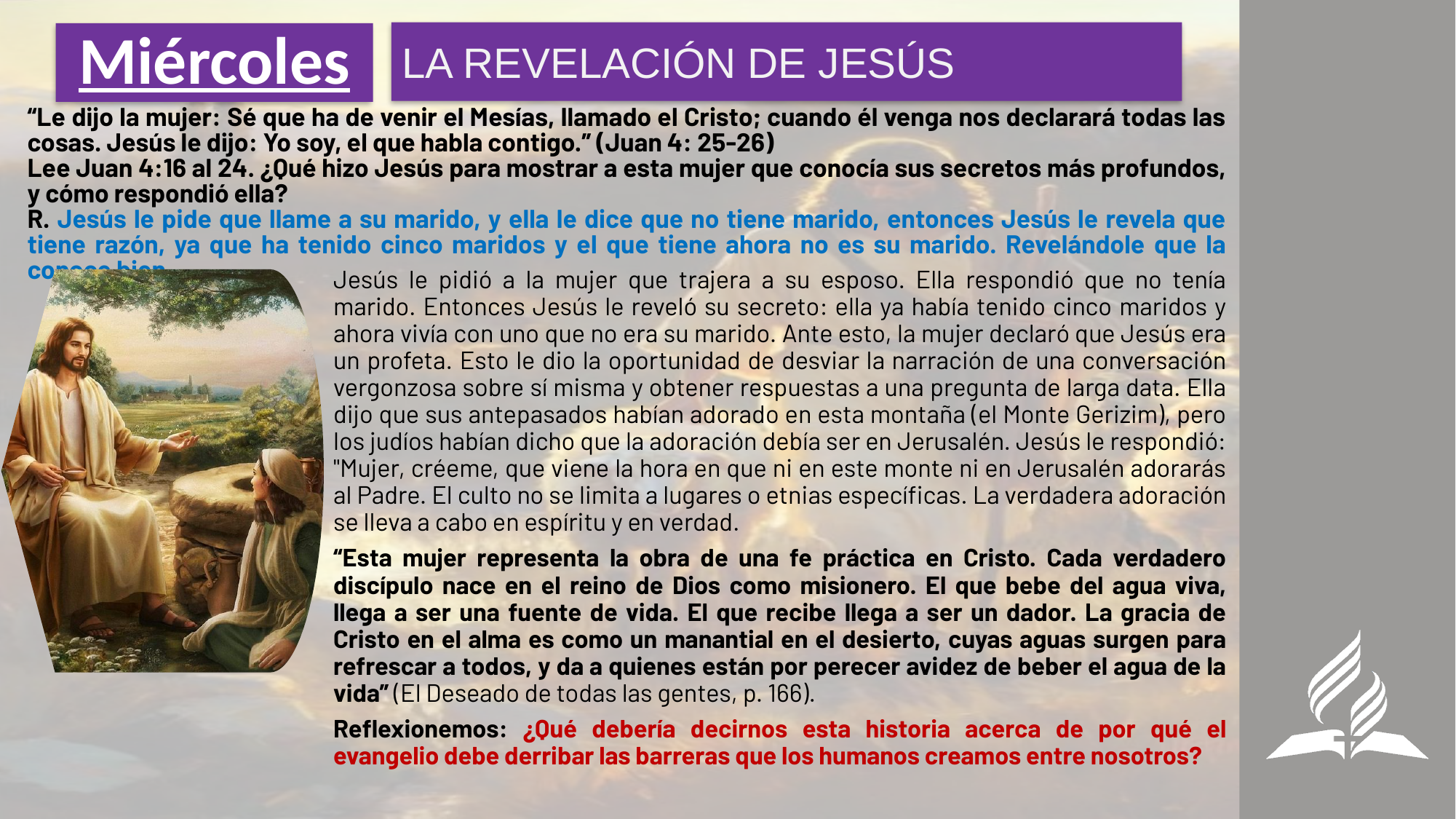

LA REVELACIÓN DE JESÚS
# Miércoles
“Le dijo la mujer: Sé que ha de venir el Mesías, llamado el Cristo; cuando él venga nos declarará todas las cosas. Jesús le dijo: Yo soy, el que habla contigo.” (Juan 4: 25-26)
Lee Juan 4:16 al 24. ¿Qué hizo Jesús para mostrar a esta mujer que conocía sus secretos más profundos, y cómo respondió ella?
R. Jesús le pide que llame a su marido, y ella le dice que no tiene marido, entonces Jesús le revela que tiene razón, ya que ha tenido cinco maridos y el que tiene ahora no es su marido. Revelándole que la conoce bien.
Jesús le pidió a la mujer que trajera a su esposo. Ella respondió que no tenía marido. Entonces Jesús le reveló su secreto: ella ya había tenido cinco maridos y ahora vivía con uno que no era su marido. Ante esto, la mujer declaró que Jesús era un profeta. Esto le dio la oportunidad de desviar la narración de una conversación vergonzosa sobre sí misma y obtener respuestas a una pregunta de larga data. Ella dijo que sus antepasados habían adorado en esta montaña (el Monte Gerizim), pero los judíos habían dicho que la adoración debía ser en Jerusalén. Jesús le respondió: "Mujer, créeme, que viene la hora en que ni en este monte ni en Jerusalén adorarás al Padre. El culto no se limita a lugares o etnias específicas. La verdadera adoración se lleva a cabo en espíritu y en verdad.
“Esta mujer representa la obra de una fe práctica en Cristo. Cada verdadero discípulo nace en el reino de Dios como misionero. El que bebe del agua viva, llega a ser una fuente de vida. El que recibe llega a ser un dador. La gracia de Cristo en el alma es como un manantial en el desierto, cuyas aguas surgen para refrescar a todos, y da a quienes están por perecer avidez de beber el agua de la vida” (El Deseado de todas las gentes, p. 166).
Reflexionemos: ¿Qué debería decirnos esta historia acerca de por qué el evangelio debe derribar las barreras que los humanos creamos entre nosotros?